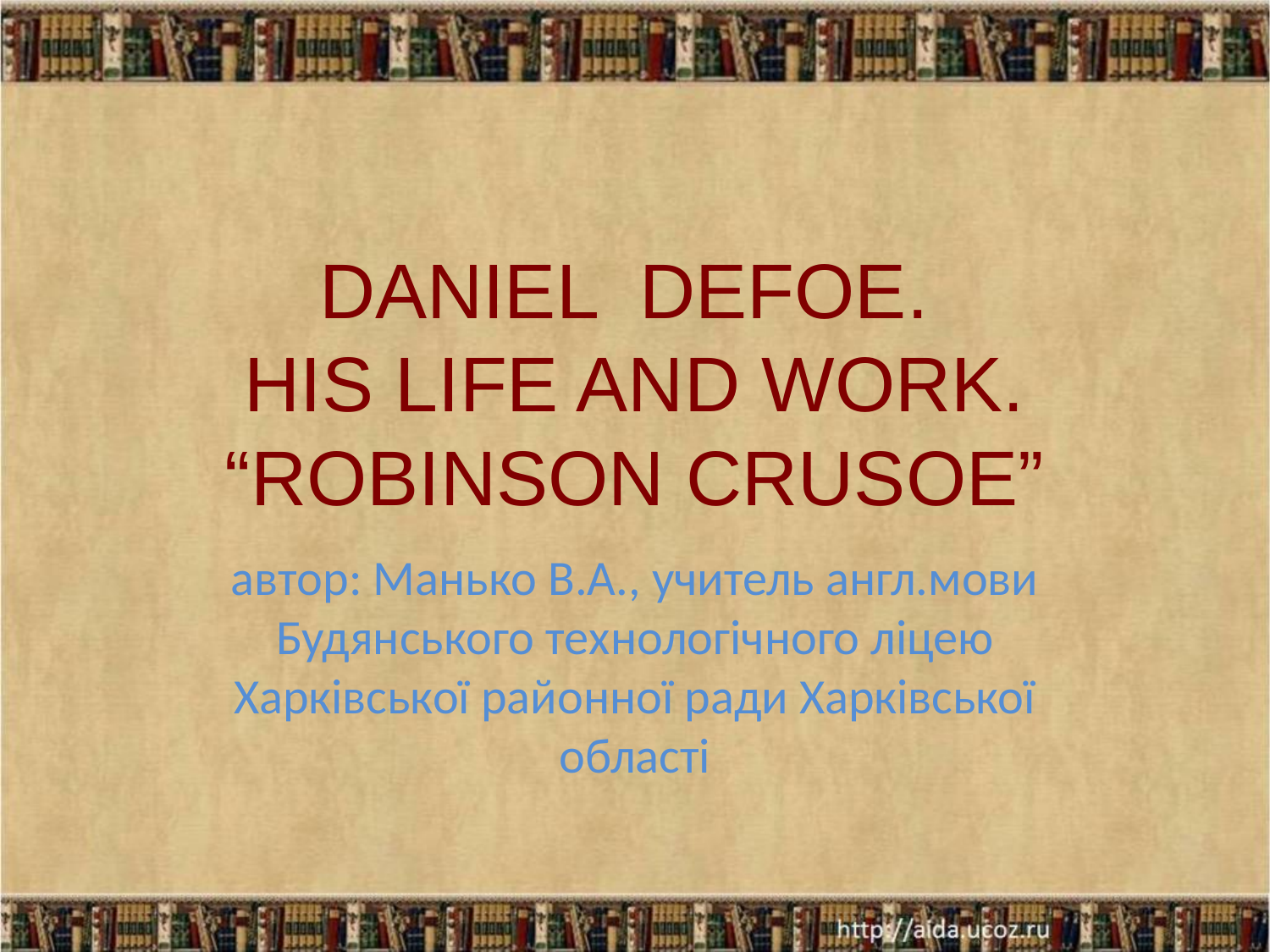

# DANIEL  DEFOE. HIS LIFE AND WORK. “ROBINSON CRUSOE”
автор: Манько В.А., учитель англ.мови Будянського технологічного ліцею Харківської районної ради Харківської області